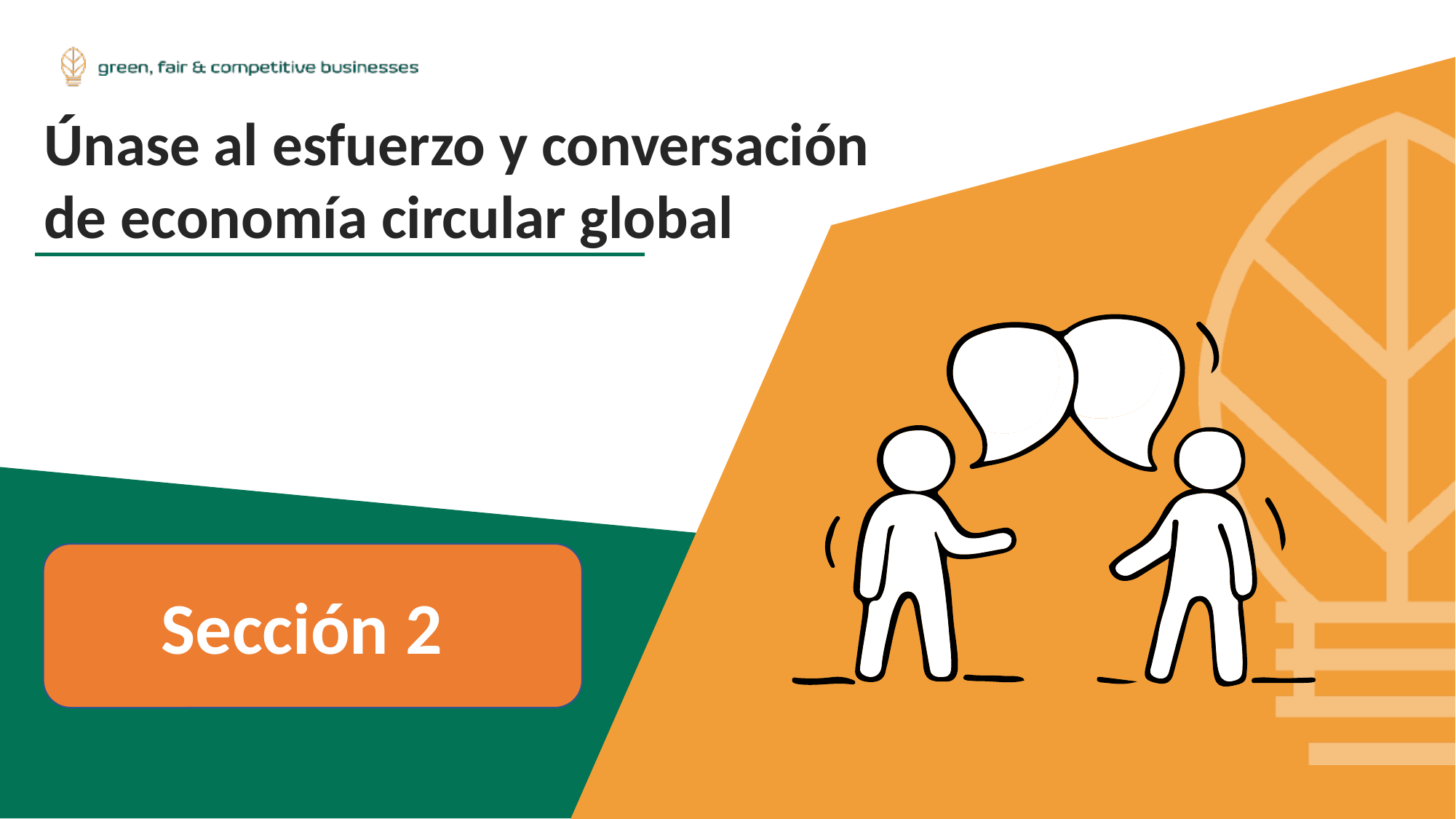

Únase al esfuerzo y conversación de economía circular global

Sección 2